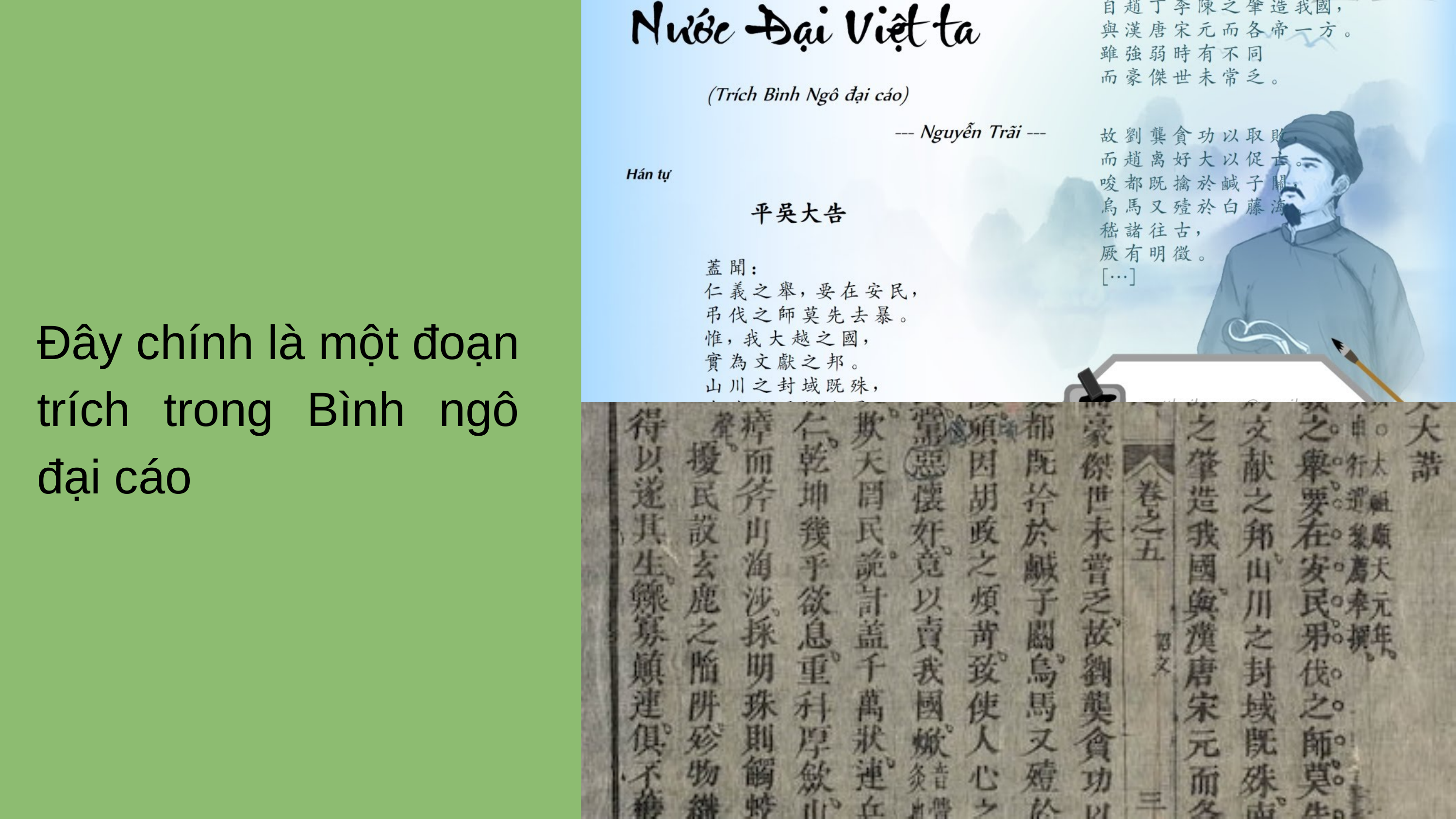

Đây chính là một đoạn trích trong Bình ngô đại cáo